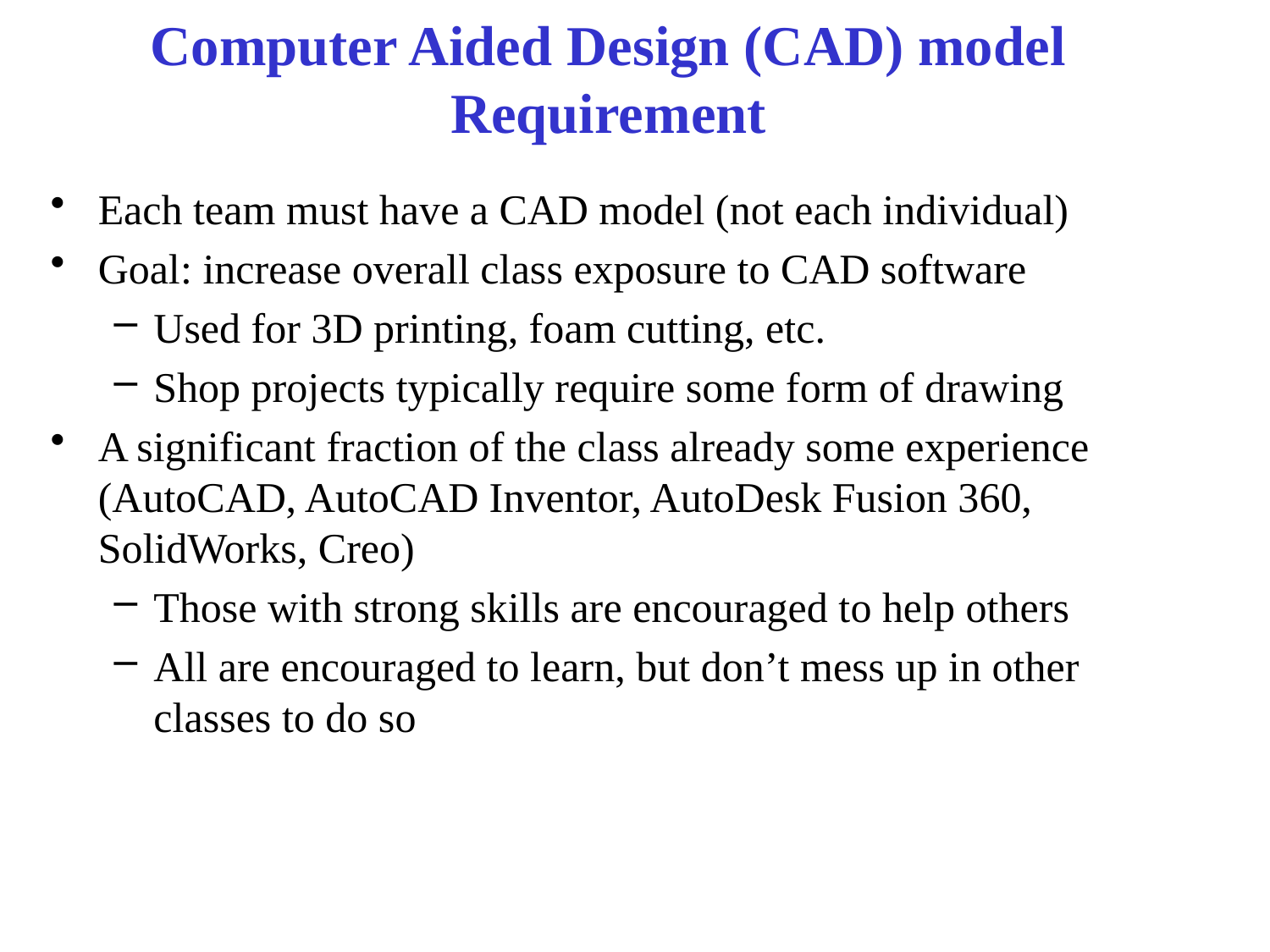

# Computer Aided Design (CAD) model Requirement
Each team must have a CAD model (not each individual)
Goal: increase overall class exposure to CAD software
Used for 3D printing, foam cutting, etc.
Shop projects typically require some form of drawing
A significant fraction of the class already some experience (AutoCAD, AutoCAD Inventor, AutoDesk Fusion 360, SolidWorks, Creo)
Those with strong skills are encouraged to help others
All are encouraged to learn, but don’t mess up in other classes to do so